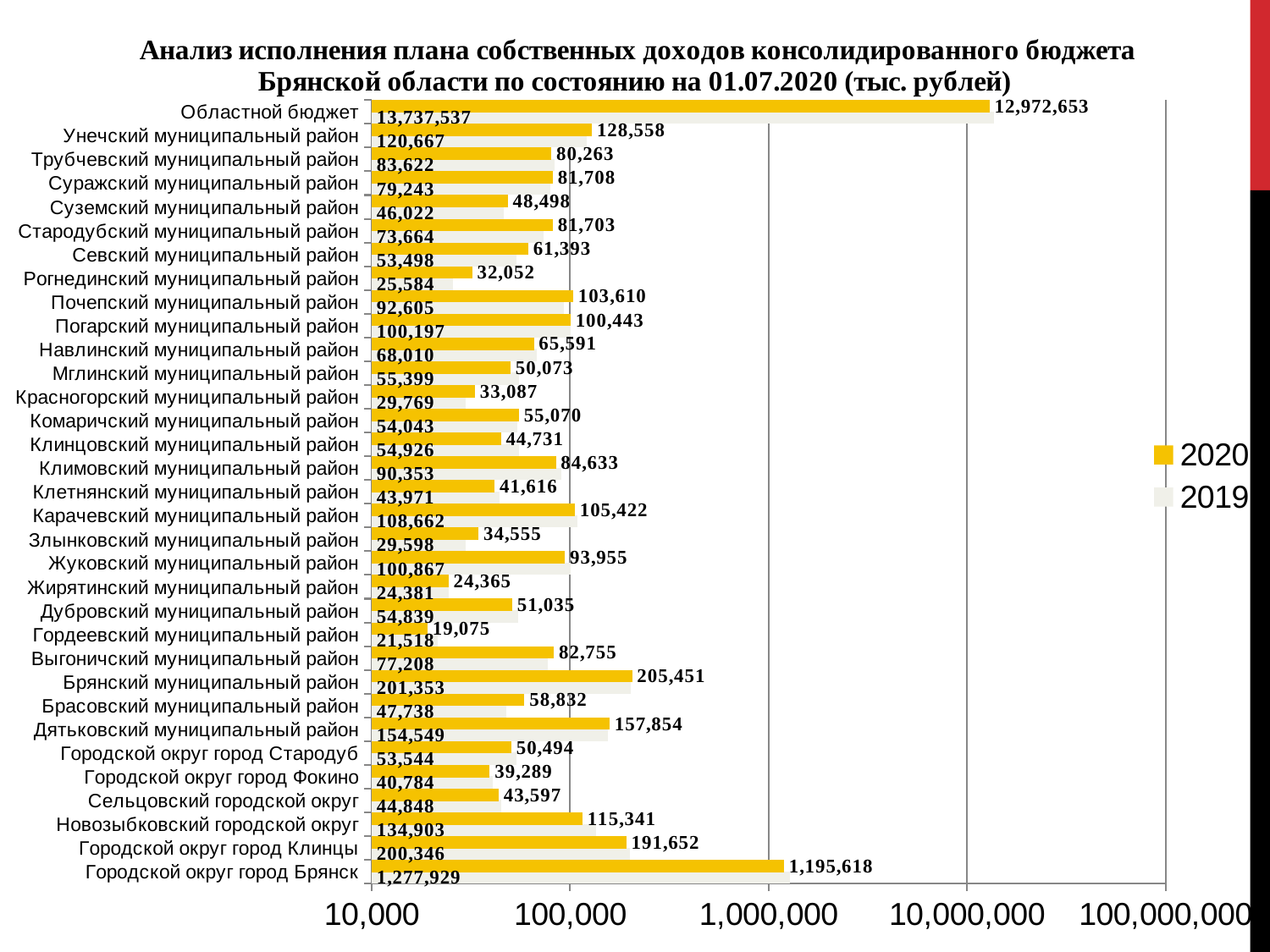

### Chart:  Анализ исполнения плана собственных доходов консолидированного бюджета Брянской области по состоянию на 01.07.2020 (тыс. рублей)

| Category | 2019 | 2020 |
|---|---|---|
| Городской округ город Брянск | 1277928.7108099998 | 1195617.8920999998 |
| Городской округ город Клинцы | 200346.04186000003 | 191651.75185 |
| Новозыбковский городской округ | 134903.18968 | 115340.7084 |
| Сельцовский городской округ | 44848.34265 | 43597.45912 |
| Городской округ город Фокино | 40784.45041 | 39288.99946 |
| Городской округ город Стародуб | 53543.661439999996 | 50494.28903 |
| Дятьковский муниципальный район | 154548.5947 | 157853.99778 |
| Брасовский муниципальный район | 47737.73936 | 58832.10063 |
| Брянский муниципальный район | 201352.76098 | 205451.18401 |
| Выгоничский муниципальный район | 77207.98739 | 82755.38454000001 |
| Гордеевский муниципальный район | 21518.39544 | 19074.82524 |
| Дубровский муниципальный район | 54839.177240000005 | 51034.624200000006 |
| Жирятинский муниципальный район | 24380.99199 | 24364.73129 |
| Жуковский муниципальный район | 100866.54554 | 93954.94817 |
| Злынковский муниципальный район | 29598.417120000002 | 34555.24385 |
| Карачевский муниципальный район | 108661.90372 | 105422.25448999999 |
| Клетнянский муниципальный район | 43971.03372 | 41616.151439999994 |
| Климовский муниципальный район | 90353.24581000001 | 84632.92259999999 |
| Клинцовский муниципальный район | 54926.33797 | 44731.127369999995 |
| Комаричский муниципальный район | 54042.86718 | 55069.697570000004 |
| Красногорский муниципальный район | 29768.94139 | 33086.58339 |
| Мглинский муниципальный район | 55398.68334 | 50073.148409999994 |
| Навлинский муниципальный район | 68009.90759 | 65591.47543 |
| Погарский муниципальный район | 100197.47445000001 | 100442.81689 |
| Почепский муниципальный район | 92605.32084999999 | 103609.8399 |
| Рогнединский муниципальный район | 25584.496440000003 | 32052.29962 |
| Севский муниципальный район | 53498.15849 | 61393.26601 |
| Стародубский муниципальный район | 73663.71115999999 | 81703.36417 |
| Суземский муниципальный район | 46022.11918 | 48497.508409999995 |
| Суражский муниципальный район | 79242.67806 | 81708.31053 |
| Трубчевский муниципальный район | 83621.50554000001 | 80262.69002 |
| Унечский муниципальный район | 120667.22815000001 | 128558.31311 |
| Областной бюджет | 13737537.24339 | 12972653.247459998 |